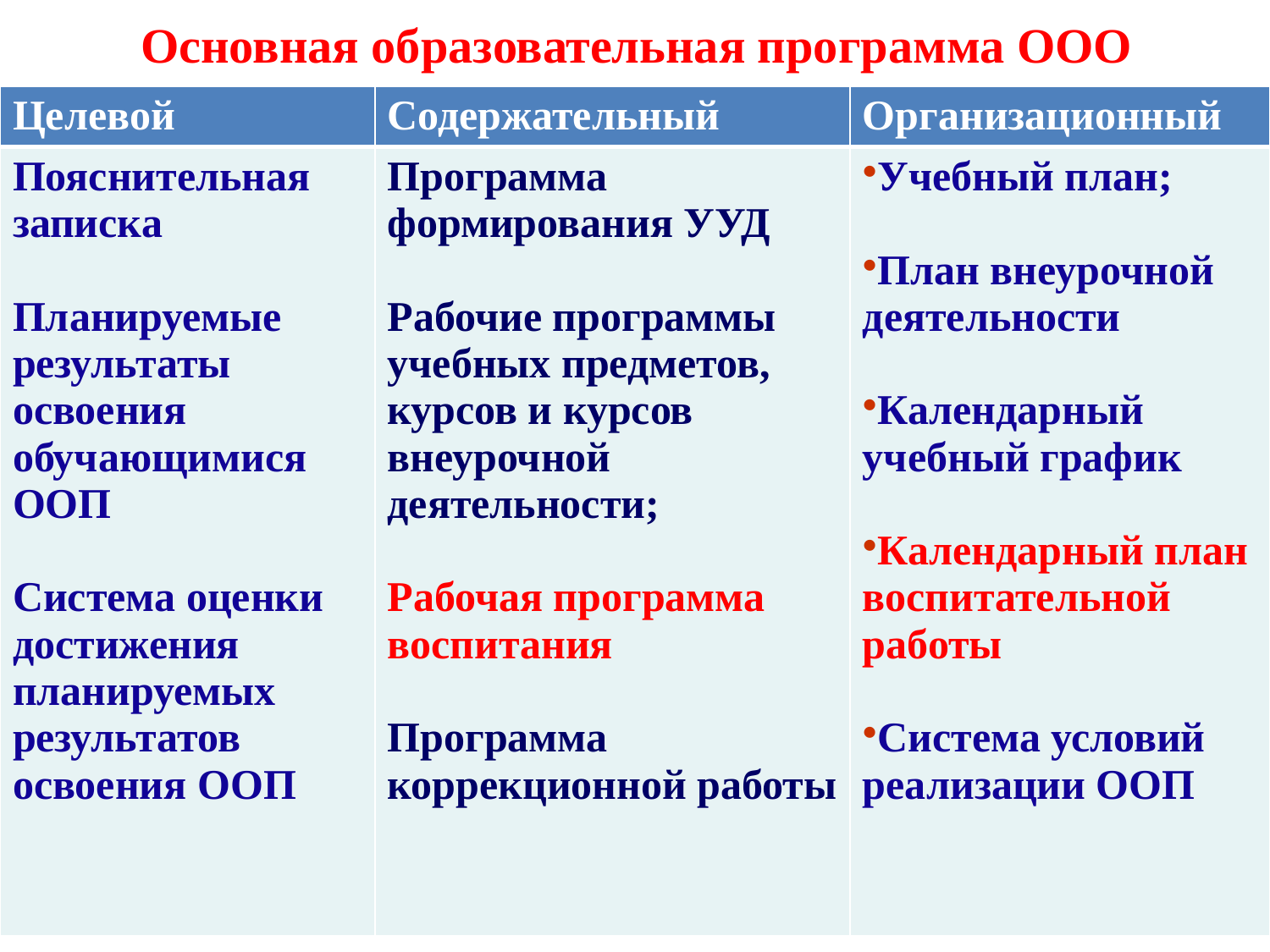

# Основная образовательная программа ООО
| Целевой | Содержательный | Организационный |
| --- | --- | --- |
| Пояснительная записка Планируемые результаты освоения обучающимися ООП Система оценки достижения планируемых результатов освоения ООП | Программа формирования УУД Рабочие программы учебных предметов, курсов и курсов внеурочной деятельности; Рабочая программа воспитания Программа коррекционной работы | Учебный план; План внеурочной деятельности Календарный учебный график Календарный план воспитательной работы Система условий реализации ООП |